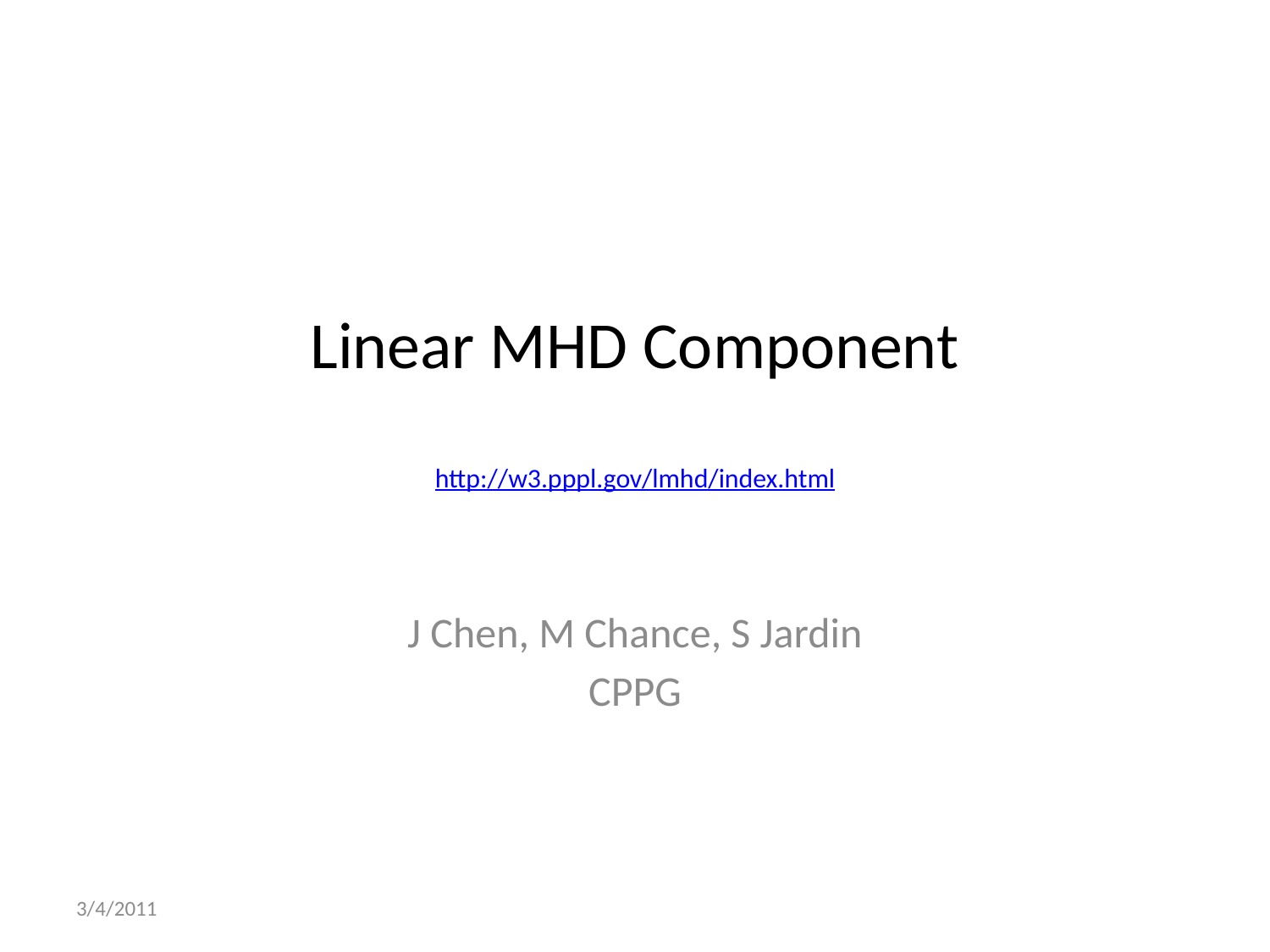

# Linear MHD Component http://w3.pppl.gov/lmhd/index.html

J Chen, M Chance, S Jardin
CPPG
3/4/2011